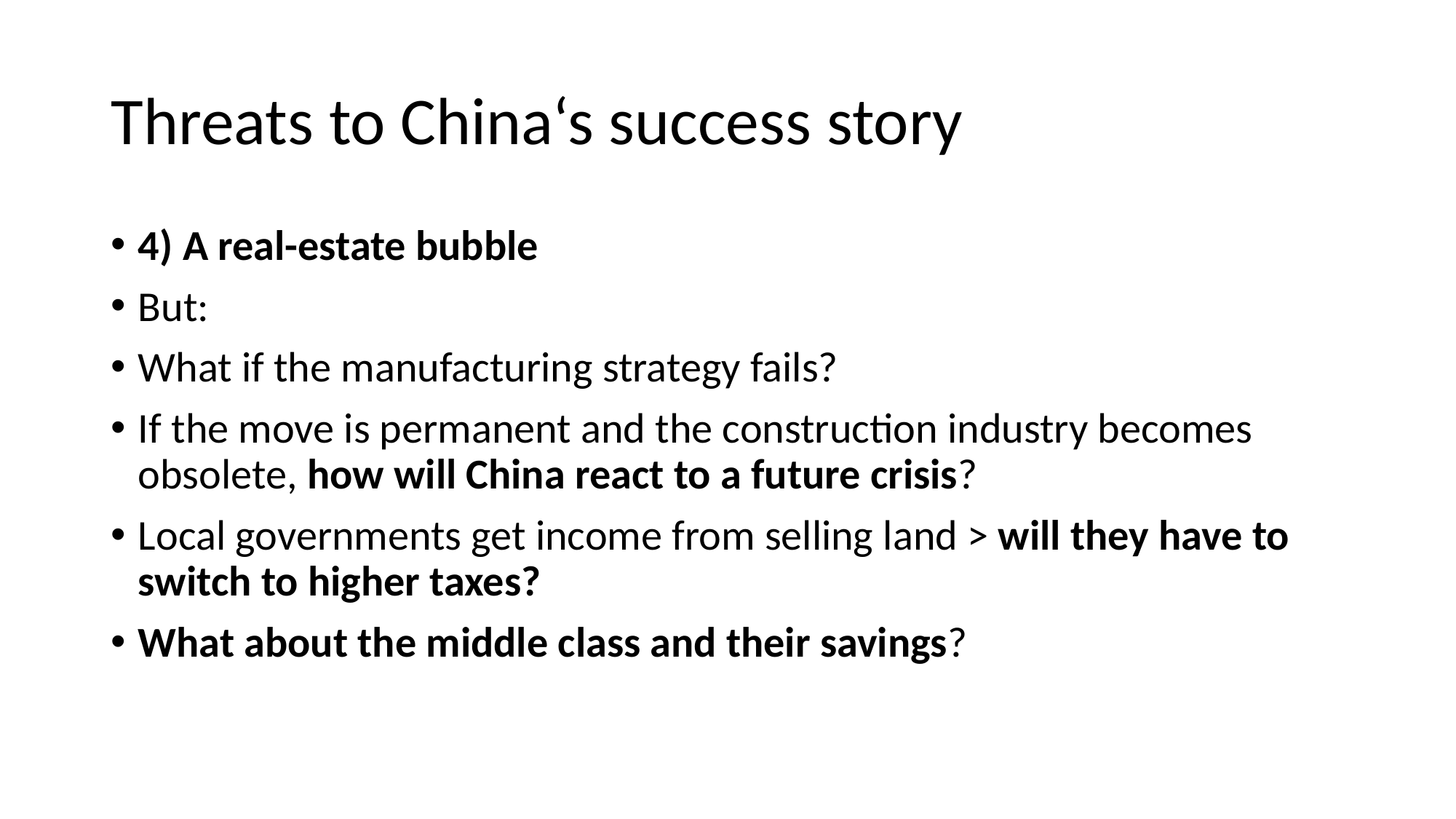

# Threats to China‘s success story
4) A real-estate bubble
But:
What if the manufacturing strategy fails?
If the move is permanent and the construction industry becomes obsolete, how will China react to a future crisis?
Local governments get income from selling land > will they have to switch to higher taxes?
What about the middle class and their savings?